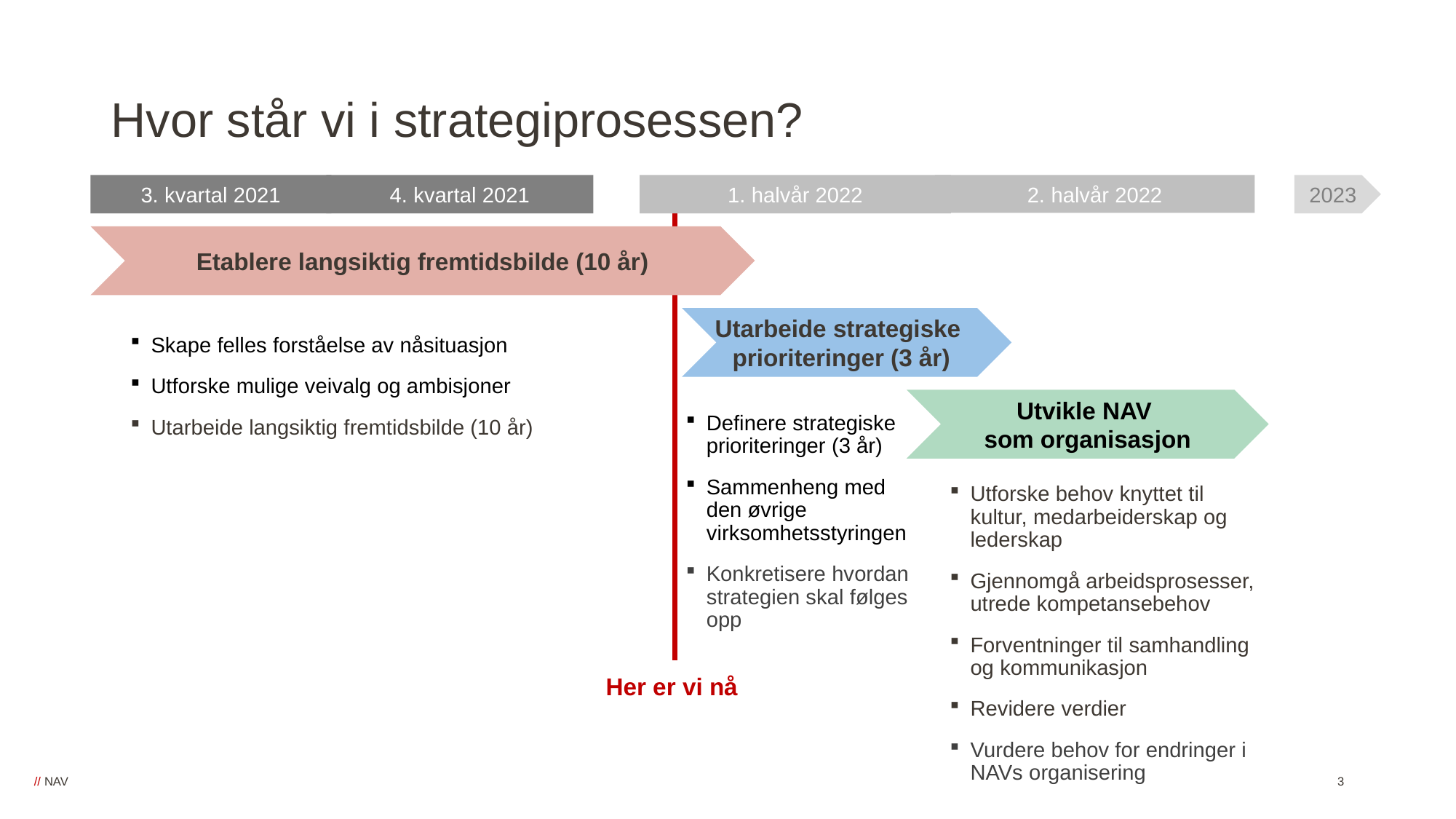

# Hvor står vi i strategiprosessen?
1. halvår 2022
3. kvartal 2021
4. kvartal 2021
2. halvår 2022
2023
Etablere langsiktig fremtidsbilde (10 år)
Utarbeide strategiske
prioriteringer (3 år)
Skape felles forståelse av nåsituasjon
Utforske mulige veivalg og ambisjoner
Utarbeide langsiktig fremtidsbilde (10 år)
Utvikle NAV
som organisasjon
Definere strategiske prioriteringer (3 år)
Sammenheng med den øvrige virksomhetsstyringen
Konkretisere hvordan strategien skal følges opp
Utforske behov knyttet til kultur, medarbeiderskap og lederskap
Gjennomgå arbeidsprosesser, utrede kompetansebehov
Forventninger til samhandling og kommunikasjon
Revidere verdier
Vurdere behov for endringer i NAVs organisering

Her er vi nå
3